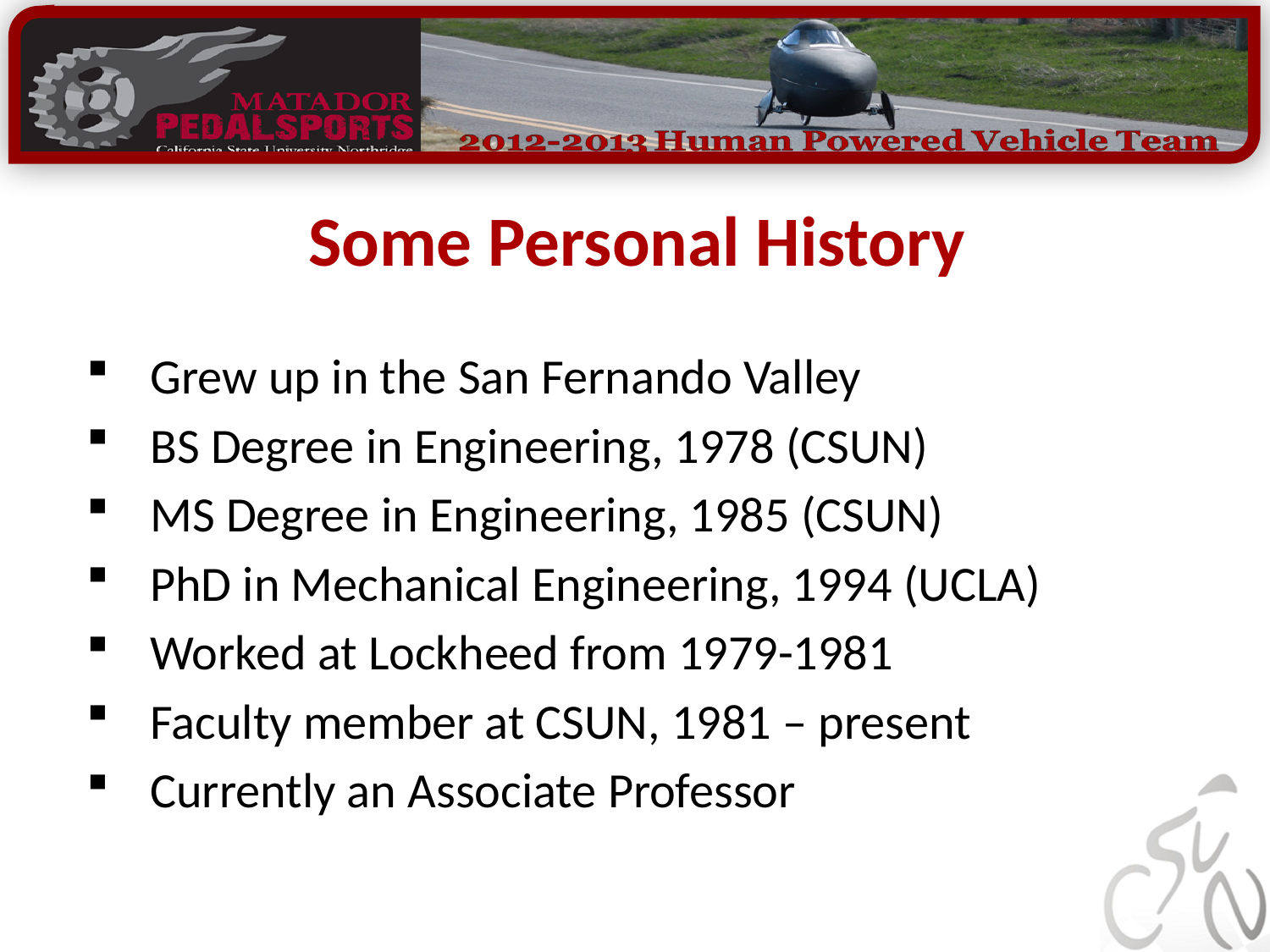

# Some Personal History
Grew up in the San Fernando Valley
BS Degree in Engineering, 1978 (CSUN)
MS Degree in Engineering, 1985 (CSUN)
PhD in Mechanical Engineering, 1994 (UCLA)
Worked at Lockheed from 1979-1981
Faculty member at CSUN, 1981 – present
Currently an Associate Professor